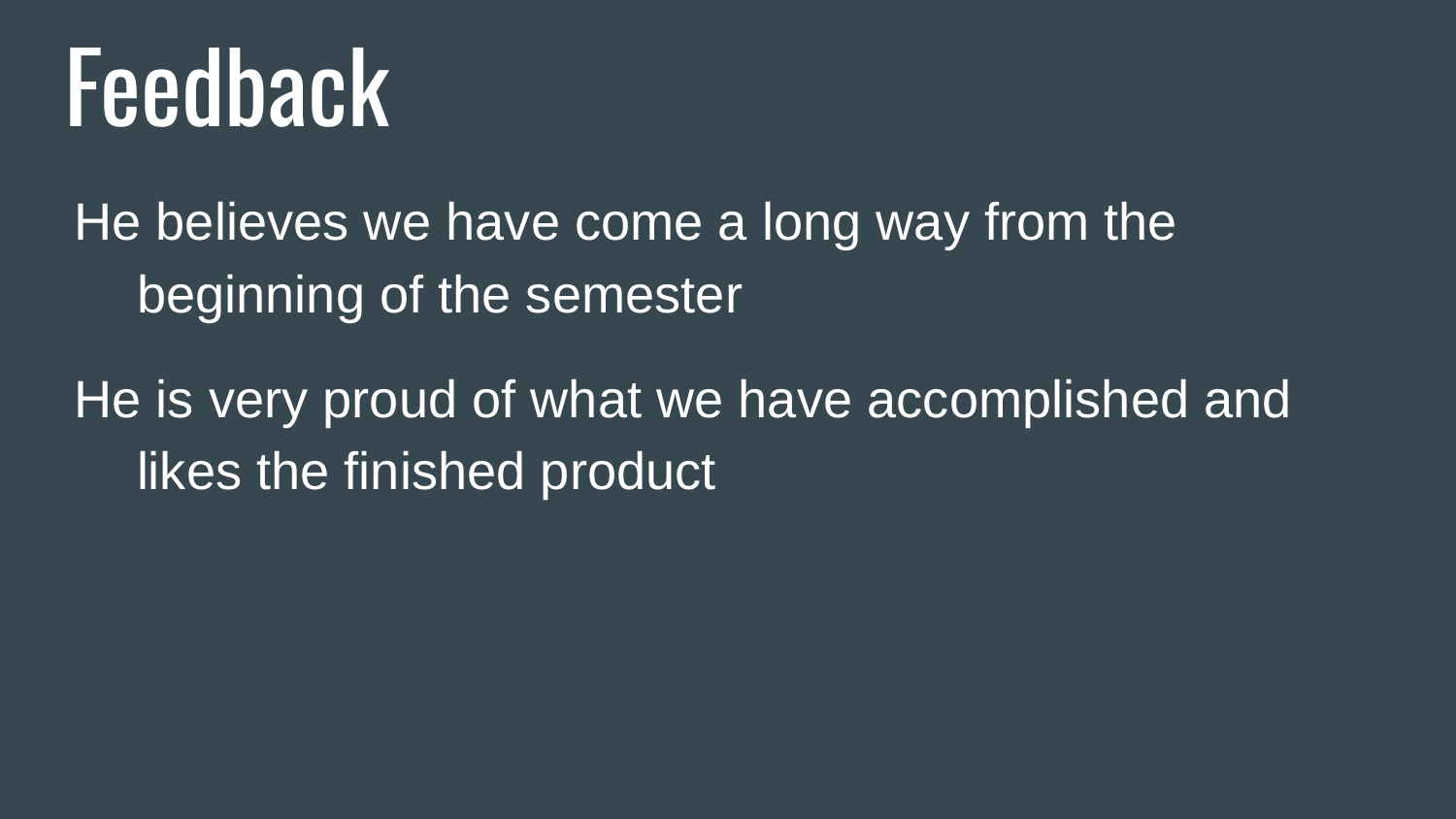

# Feedback
He believes we have come a long way from the beginning of the semester
He is very proud of what we have accomplished and likes the finished product